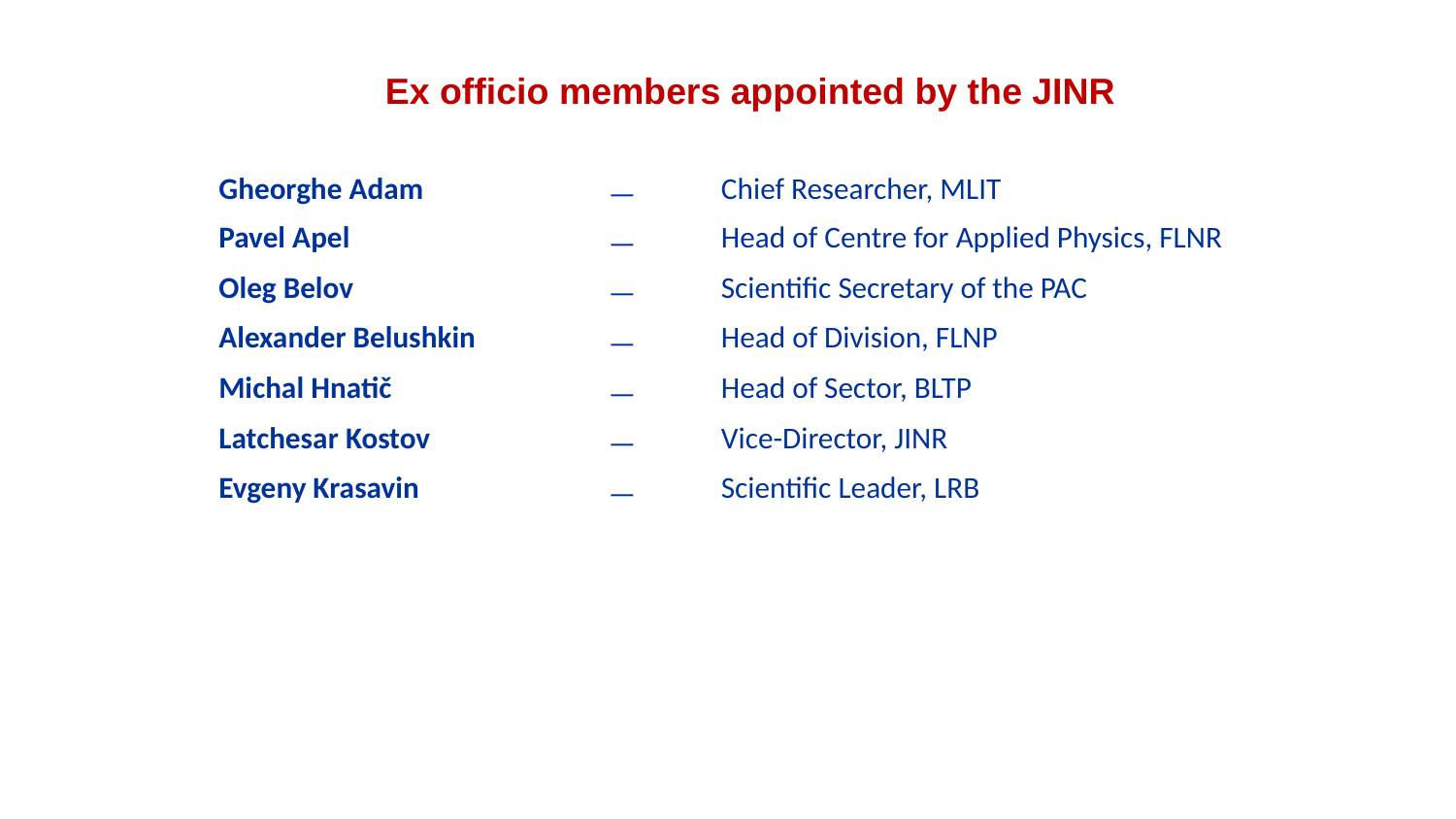

Ex officio members appointed by the JINR
| Gheorghe Adam | — | Chief Researcher, MLIT |
| --- | --- | --- |
| Pavel Apel | — | Head of Centre for Applied Physics, FLNR |
| Oleg Belov | — | Scientific Secretary of the PAC |
| Alexander Belushkin | — | Head of Division, FLNP |
| Michal Hnatič | — | Head of Sector, BLTP |
| Latchesar Kostov | — | Vice-Director, JINR |
| Evgeny Krasavin | — | Scientific Leader, LRB |